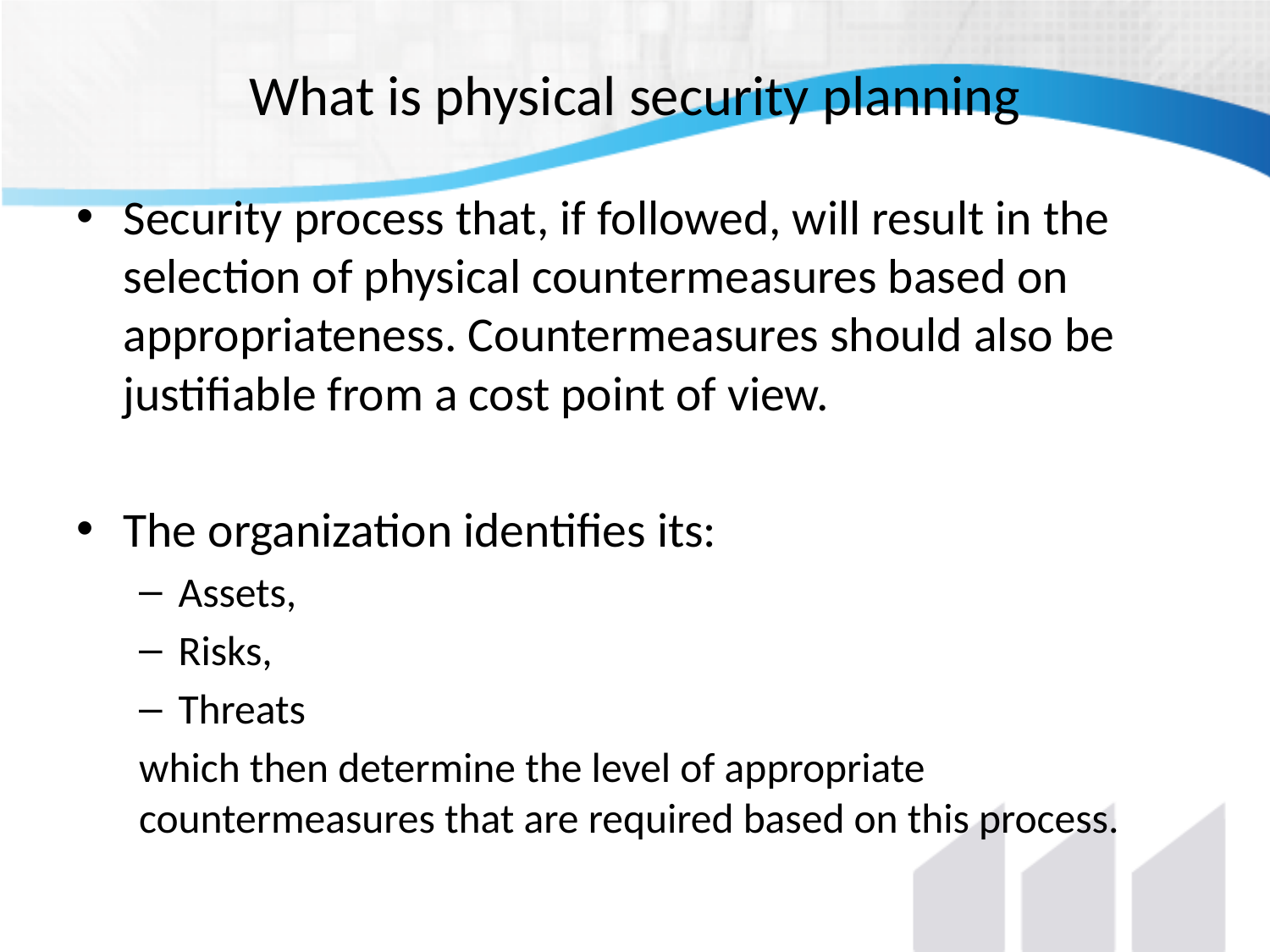

# What is physical security planning
Security process that, if followed, will result in the selection of physical countermeasures based on appropriateness. Countermeasures should also be justifiable from a cost point of view.

The organization identifies its:
Assets,
Risks,
Threats
which then determine the level of appropriate countermeasures that are required based on this process.